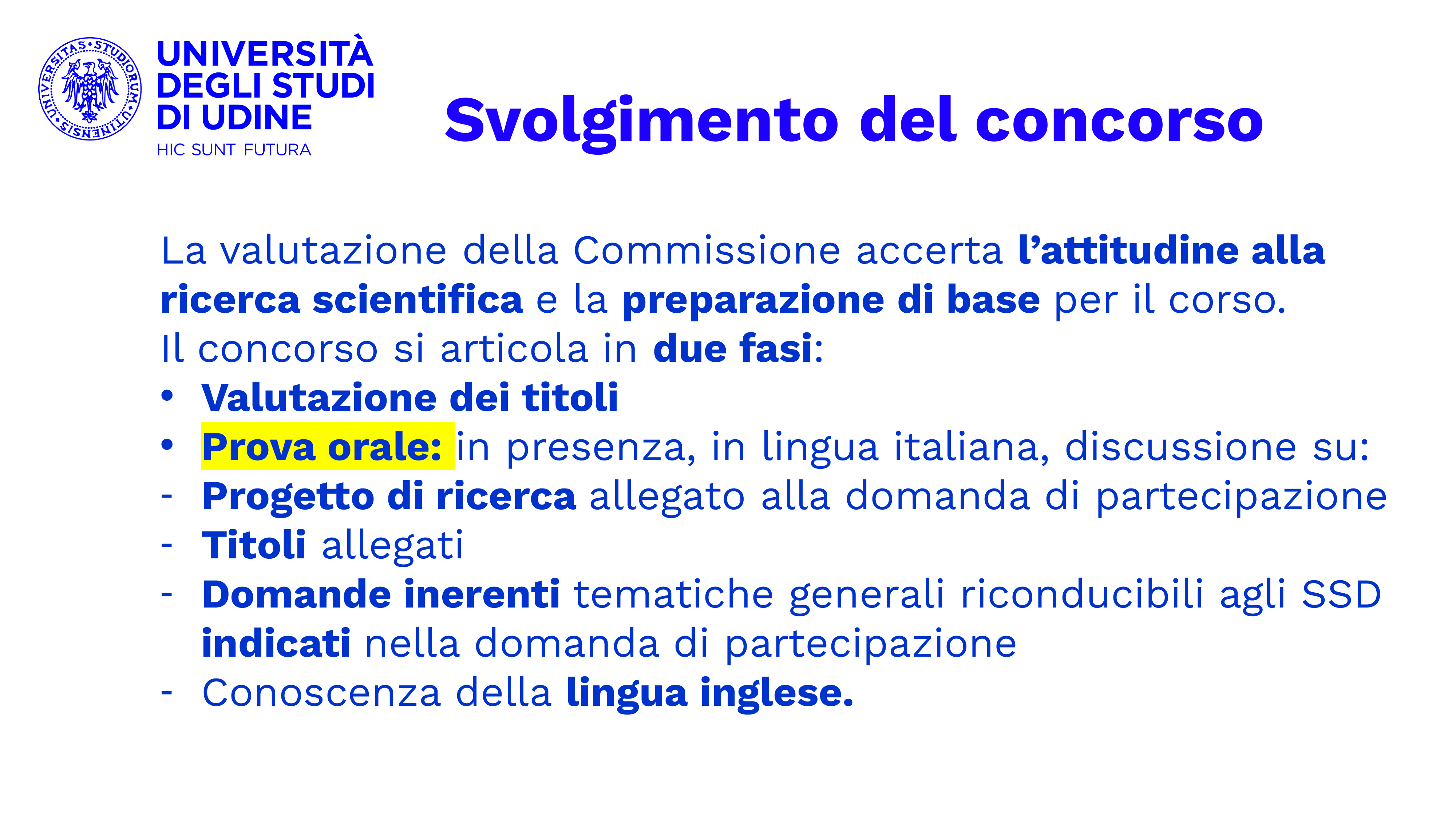

Svolgimento del concorso
La valutazione della Commissione accerta l’attitudine alla ricerca scientifica e la preparazione di base per il corso.
Il concorso si articola in due fasi:
Valutazione dei titoli
Prova orale: in presenza, in lingua italiana, discussione su:
Progetto di ricerca allegato alla domanda di partecipazione
Titoli allegati
Domande inerenti tematiche generali riconducibili agli SSD indicati nella domanda di partecipazione
Conoscenza della lingua inglese.